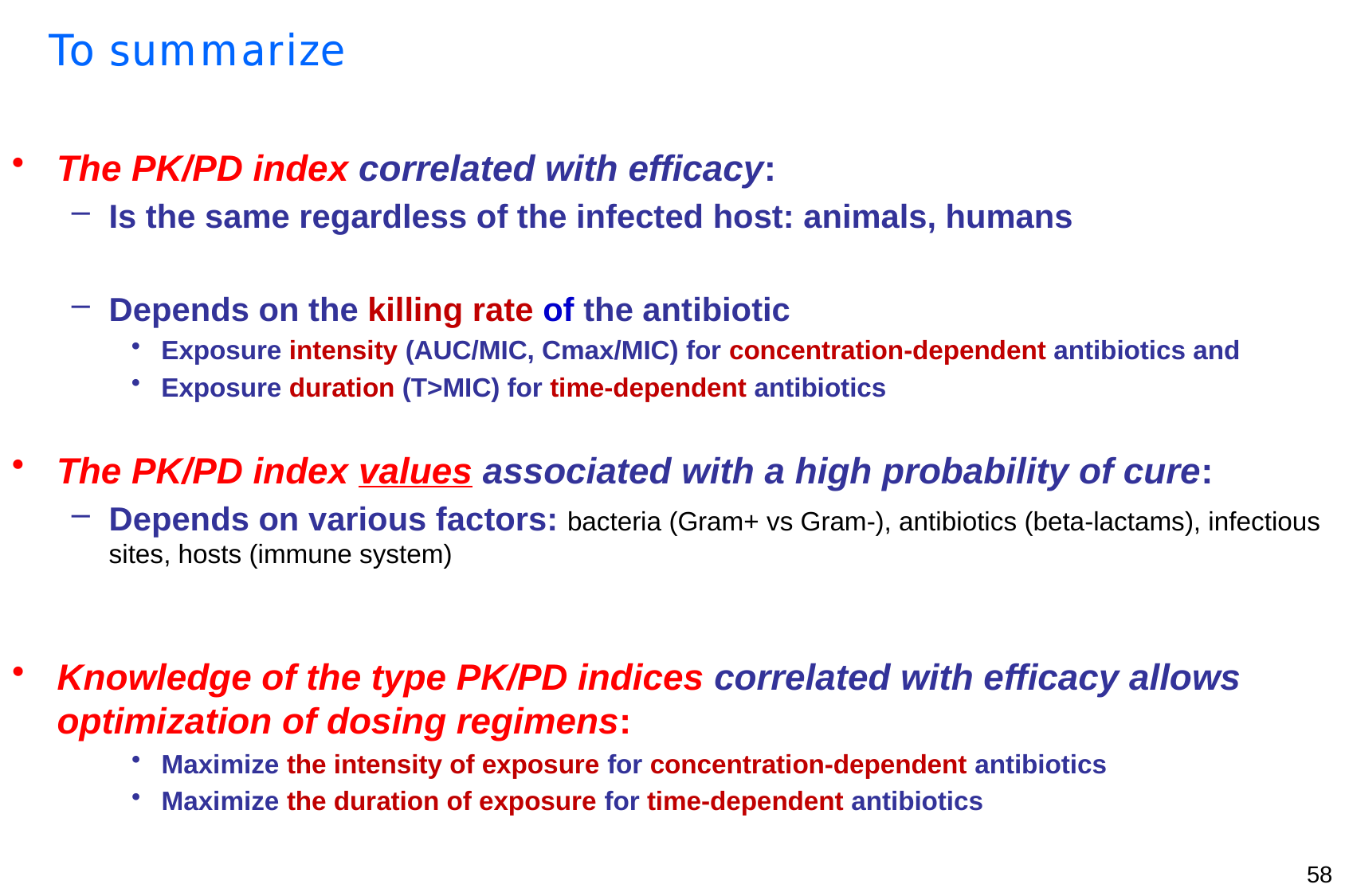

To summarize
The PK/PD index correlated with efficacy:
Is the same regardless of the infected host: animals, humans

Depends on the killing rate of the antibiotic
Exposure intensity (AUC/MIC, Cmax/MIC) for concentration-dependent antibiotics and
Exposure duration (T>MIC) for time-dependent antibiotics

The PK/PD index values associated with a high probability of cure:
Depends on various factors: bacteria (Gram+ vs Gram-), antibiotics (beta-lactams), infectious sites, hosts (immune system)
Knowledge of the type PK/PD indices correlated with efficacy allows optimization of dosing regimens:
Maximize the intensity of exposure for concentration-dependent antibiotics
Maximize the duration of exposure for time-dependent antibiotics
58